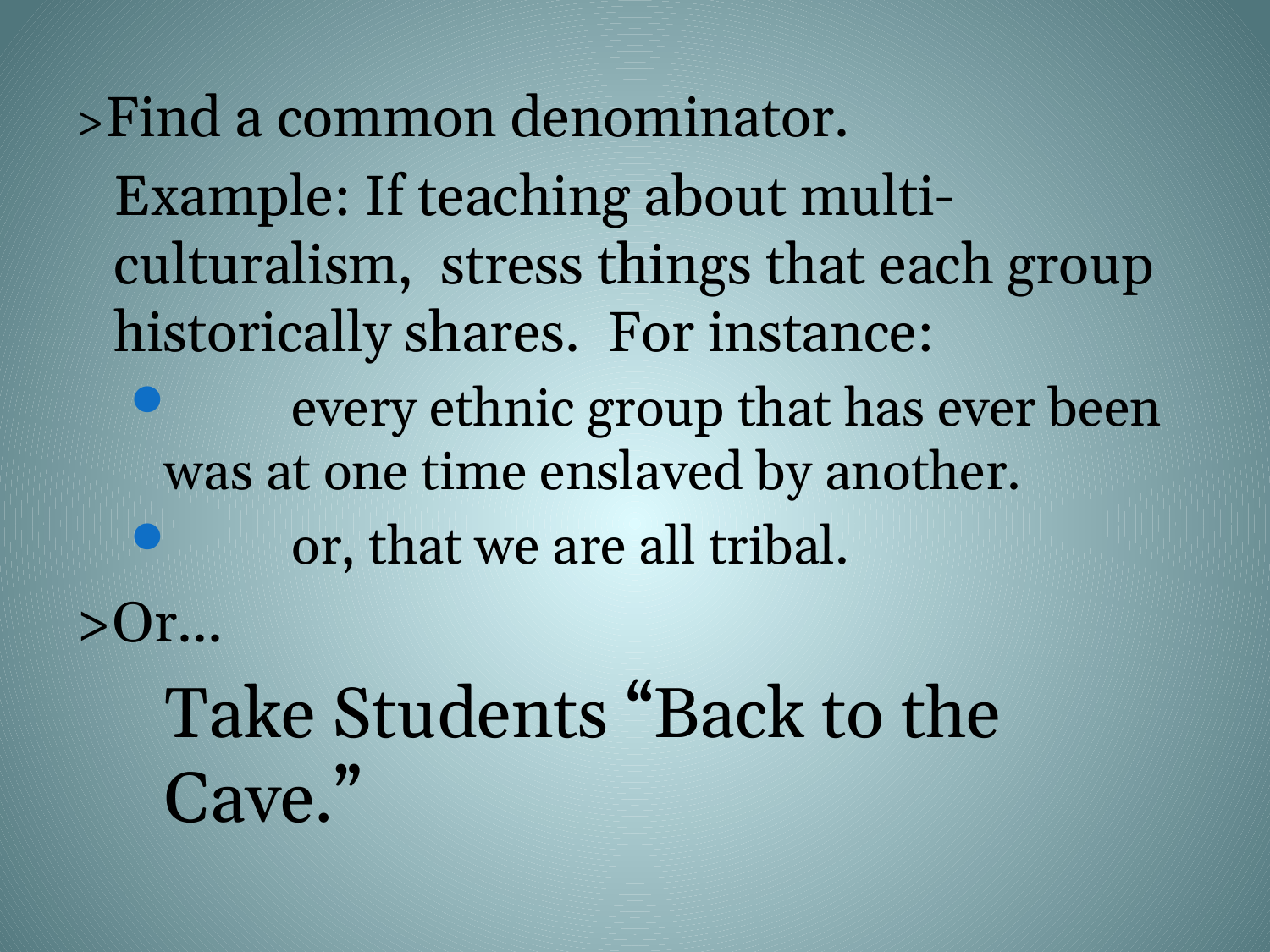

>Find a common denominator.
	Example: If teaching about multi-culturalism,  stress things that each group historically shares.  For instance:
	every ethnic group that has ever been was at one time enslaved by another.
	or, that we are all tribal.
>Or...
	Take Students “Back to the Cave.”